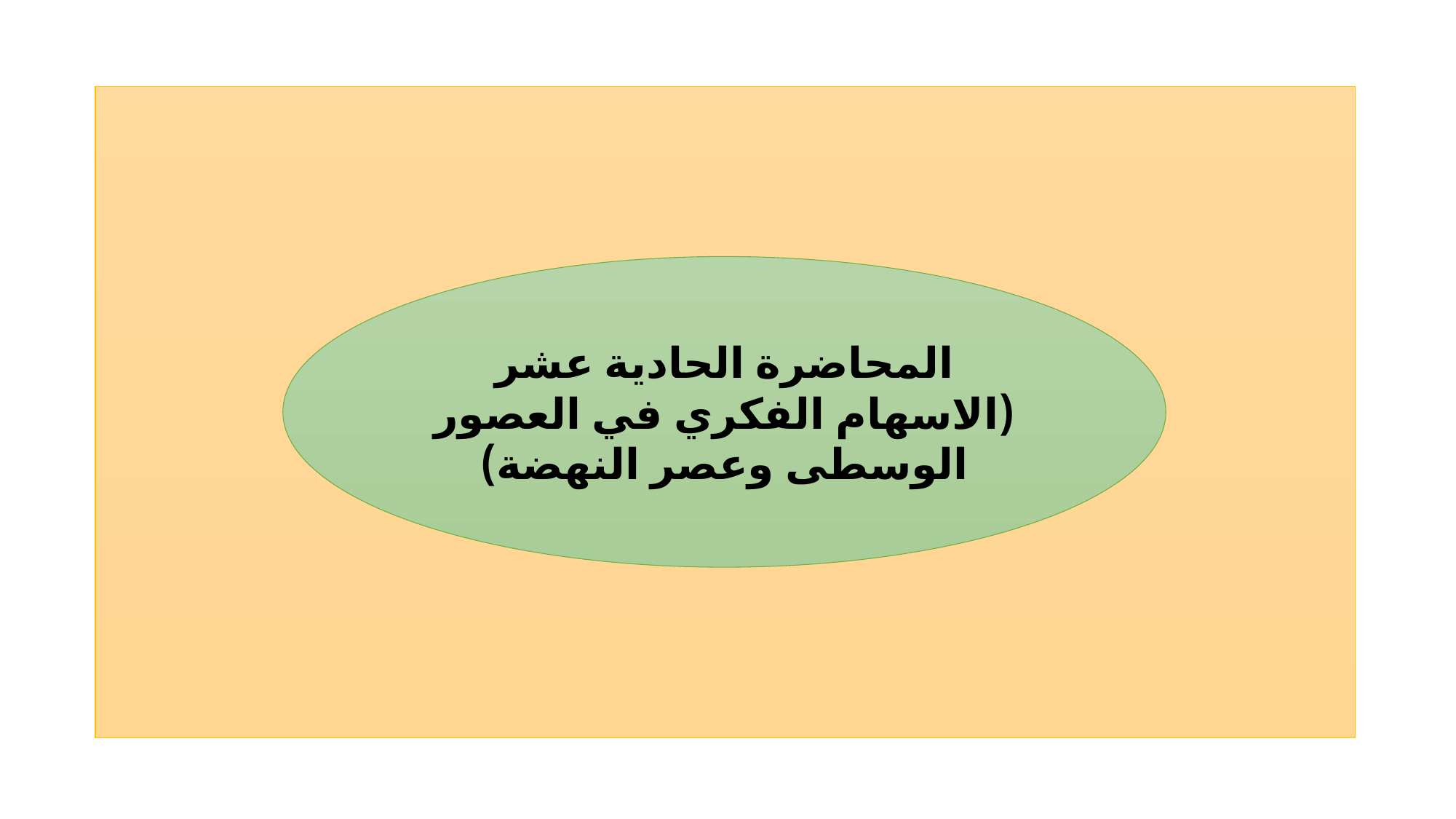

المحاضرة الحادية عشر
(الاسهام الفكري في العصور الوسطى وعصر النهضة)